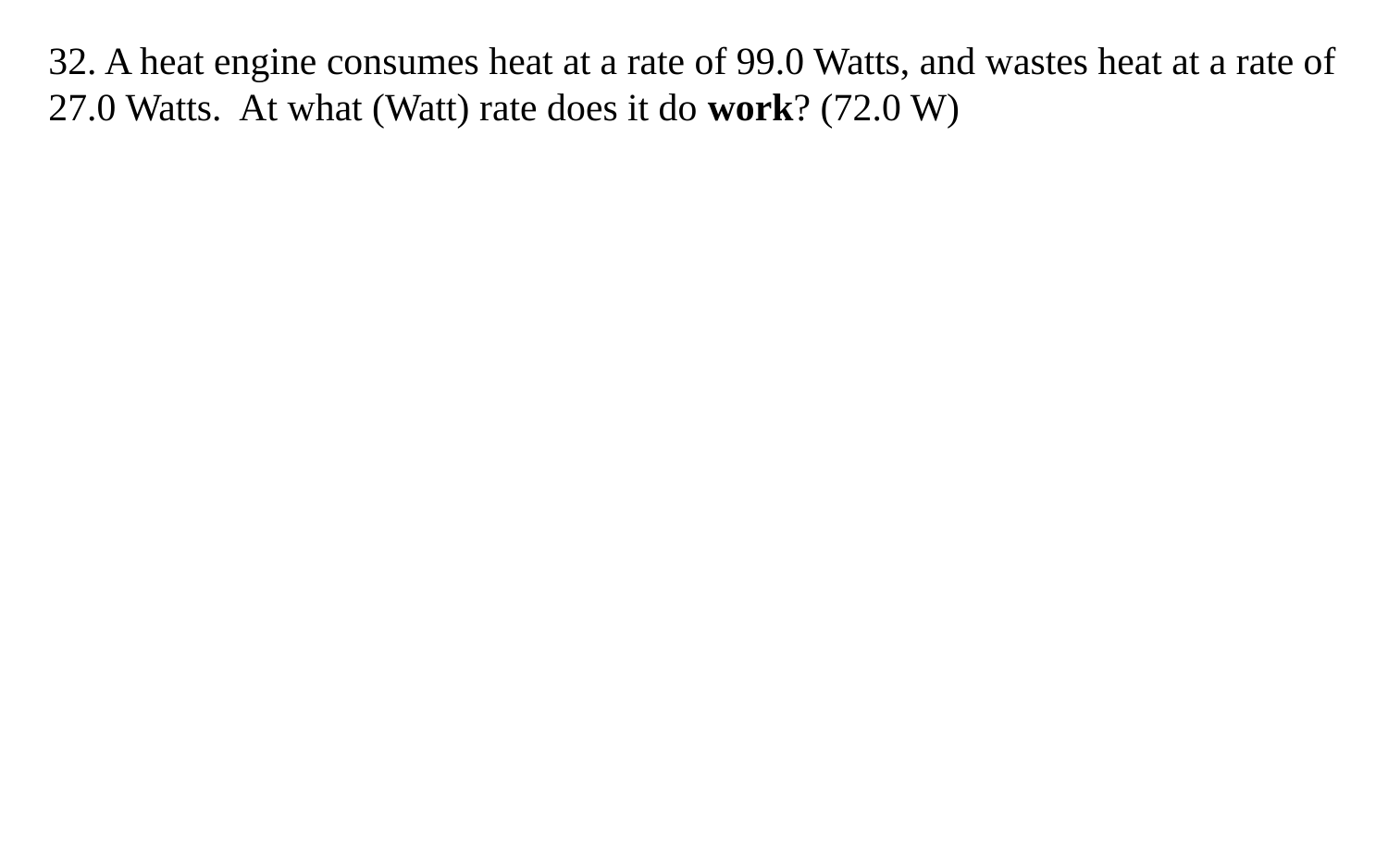

32. A heat engine consumes heat at a rate of 99.0 Watts, and wastes heat at a rate of 27.0 Watts.  At what (Watt) rate does it do work? (72.0 W)